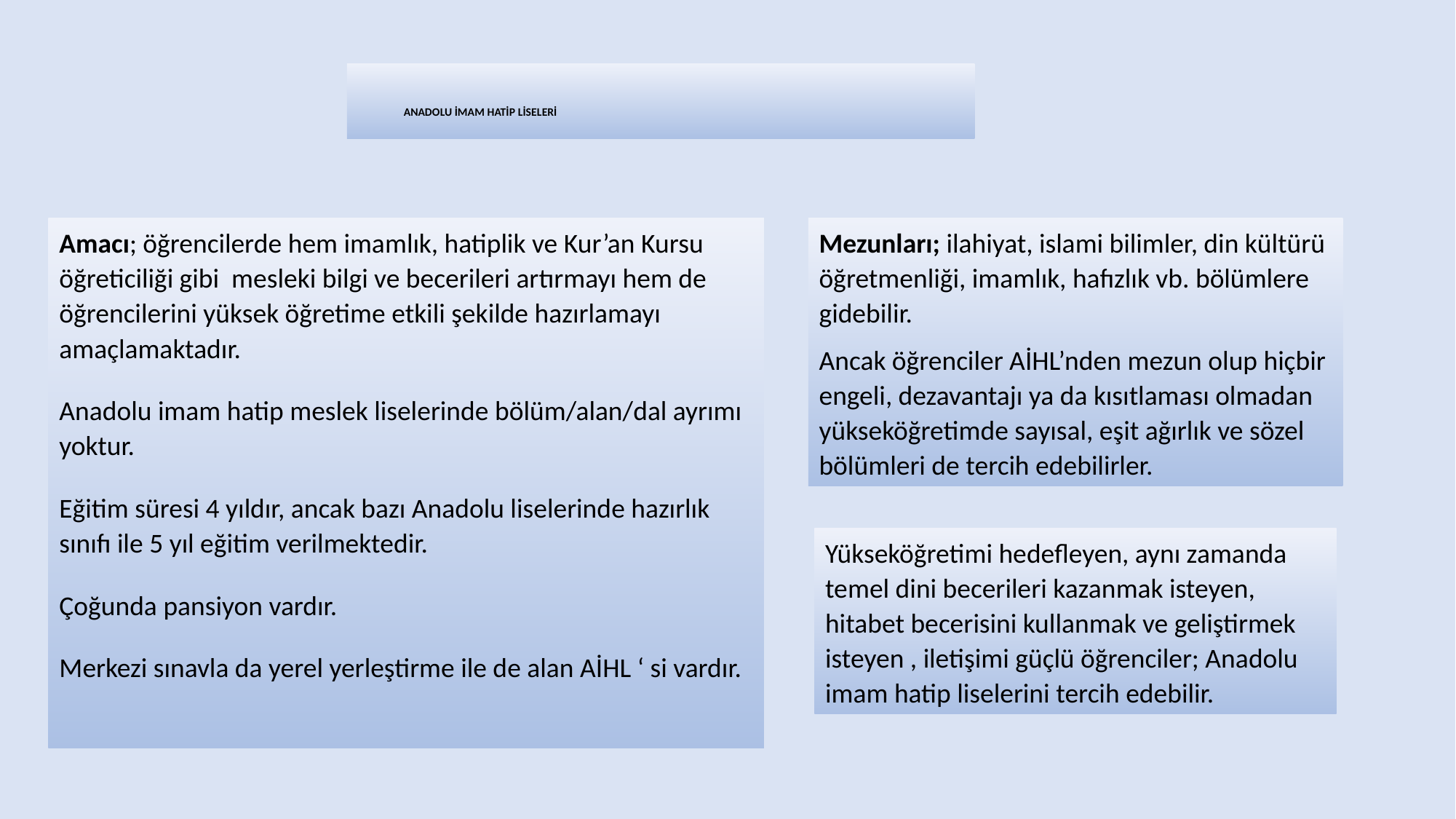

# ANADOLU İMAM HATİP LİSELERİ
Amacı; öğrencilerde hem imamlık, hatiplik ve Kur’an Kursu öğreticiliği gibi  mesleki bilgi ve becerileri artırmayı hem de öğrencilerini yüksek öğretime etkili şekilde hazırlamayı amaçlamaktadır.
Anadolu imam hatip meslek liselerinde bölüm/alan/dal ayrımı yoktur.
Eğitim süresi 4 yıldır, ancak bazı Anadolu liselerinde hazırlık sınıfı ile 5 yıl eğitim verilmektedir.
Çoğunda pansiyon vardır.
Merkezi sınavla da yerel yerleştirme ile de alan AİHL ‘ si vardır.

Mezunları; ilahiyat, islami bilimler, din kültürü öğretmenliği, imamlık, hafızlık vb. bölümlere gidebilir.
Ancak öğrenciler AİHL’nden mezun olup hiçbir engeli, dezavantajı ya da kısıtlaması olmadan yükseköğretimde sayısal, eşit ağırlık ve sözel bölümleri de tercih edebilirler.
Yükseköğretimi hedefleyen, aynı zamanda temel dini becerileri kazanmak isteyen, hitabet becerisini kullanmak ve geliştirmek isteyen , iletişimi güçlü öğrenciler; Anadolu imam hatip liselerini tercih edebilir.